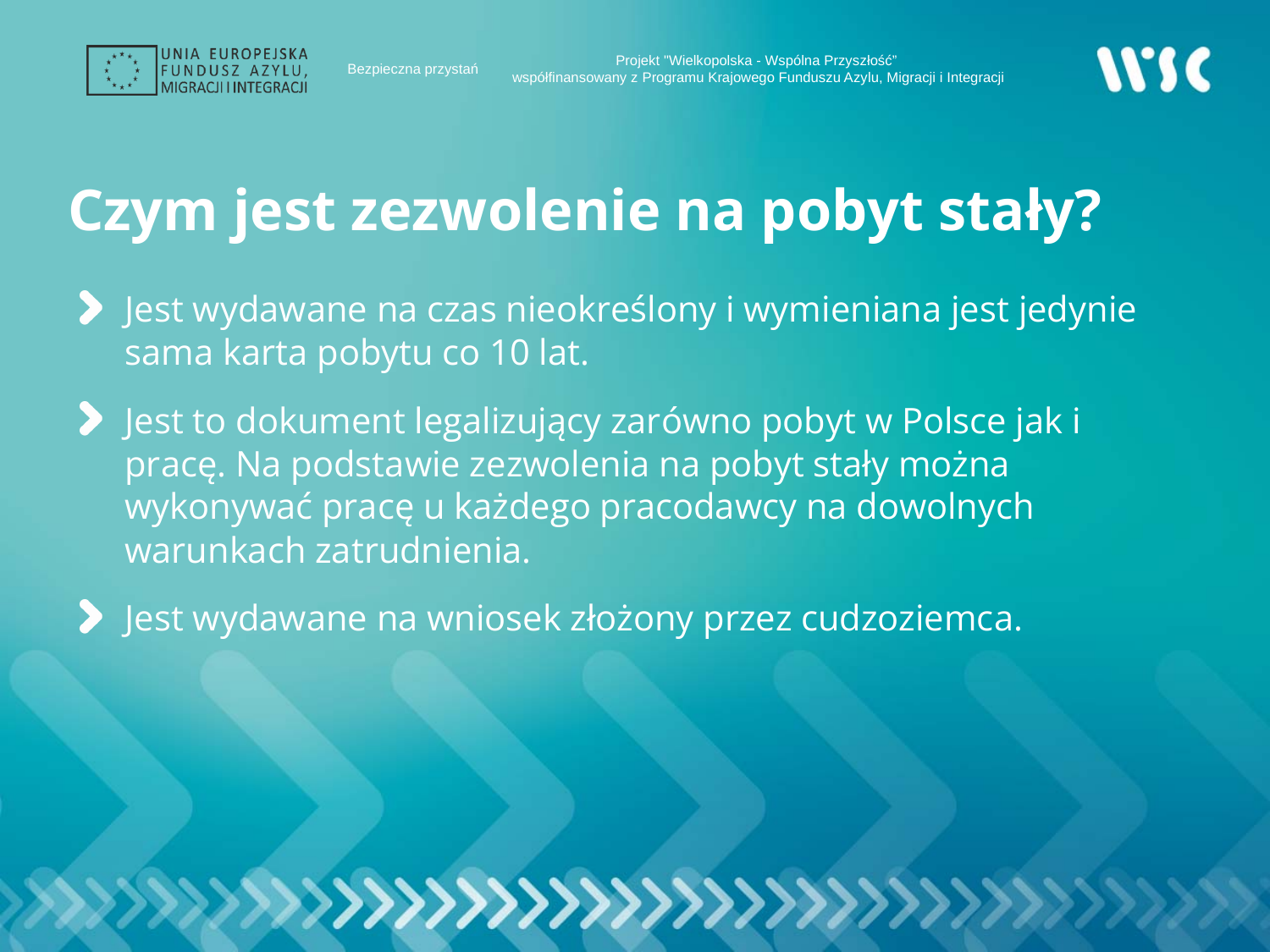

# Czym jest zezwolenie na pobyt stały?
Jest wydawane na czas nieokreślony i wymieniana jest jedynie sama karta pobytu co 10 lat.
Jest to dokument legalizujący zarówno pobyt w Polsce jak i pracę. Na podstawie zezwolenia na pobyt stały można wykonywać pracę u każdego pracodawcy na dowolnych warunkach zatrudnienia.
Jest wydawane na wniosek złożony przez cudzoziemca.